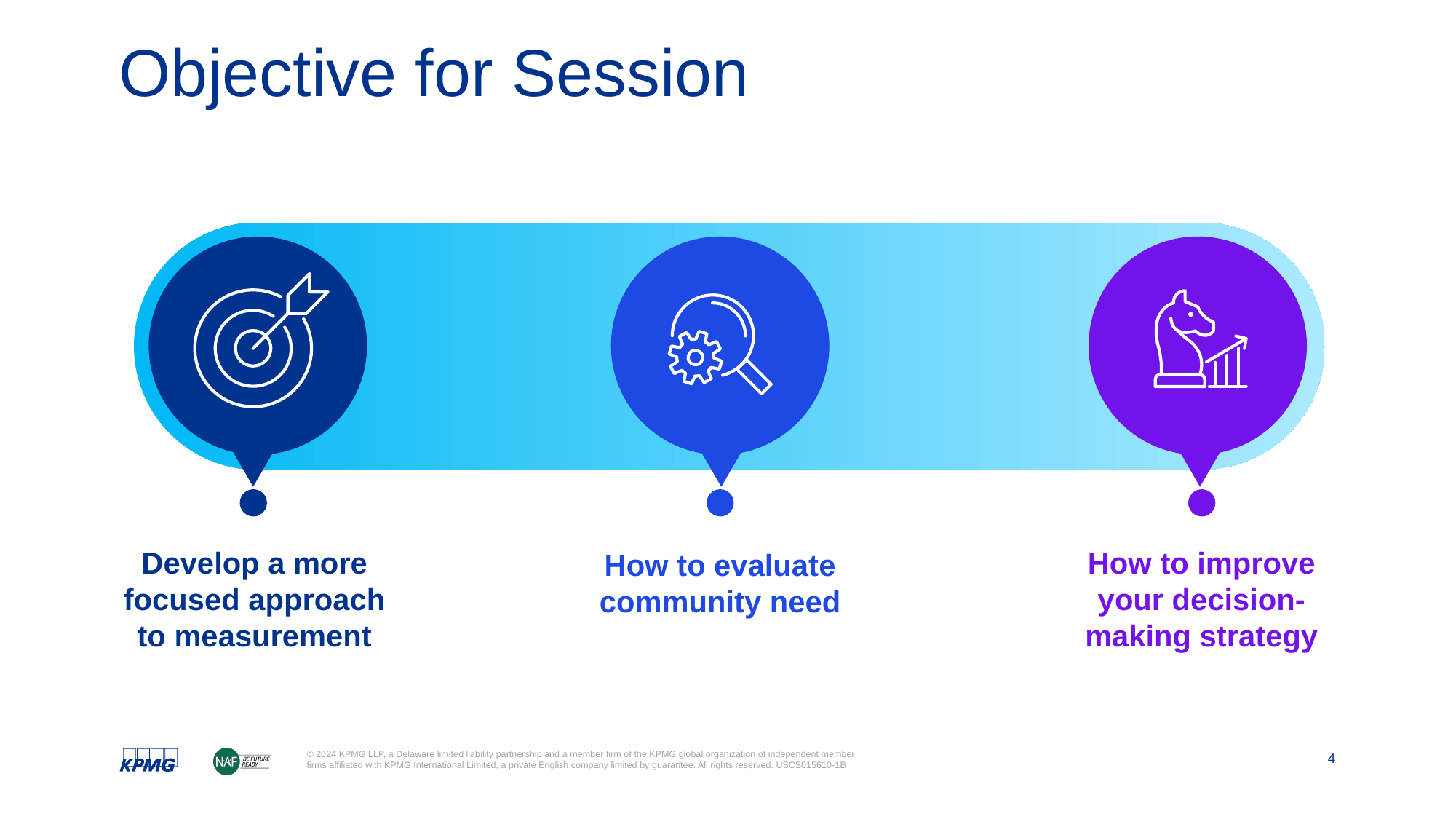

Objective for Session
# Objective for Session

Develop a more focused approach to measurement
How to improve your decision-making strategy
How to evaluate community need